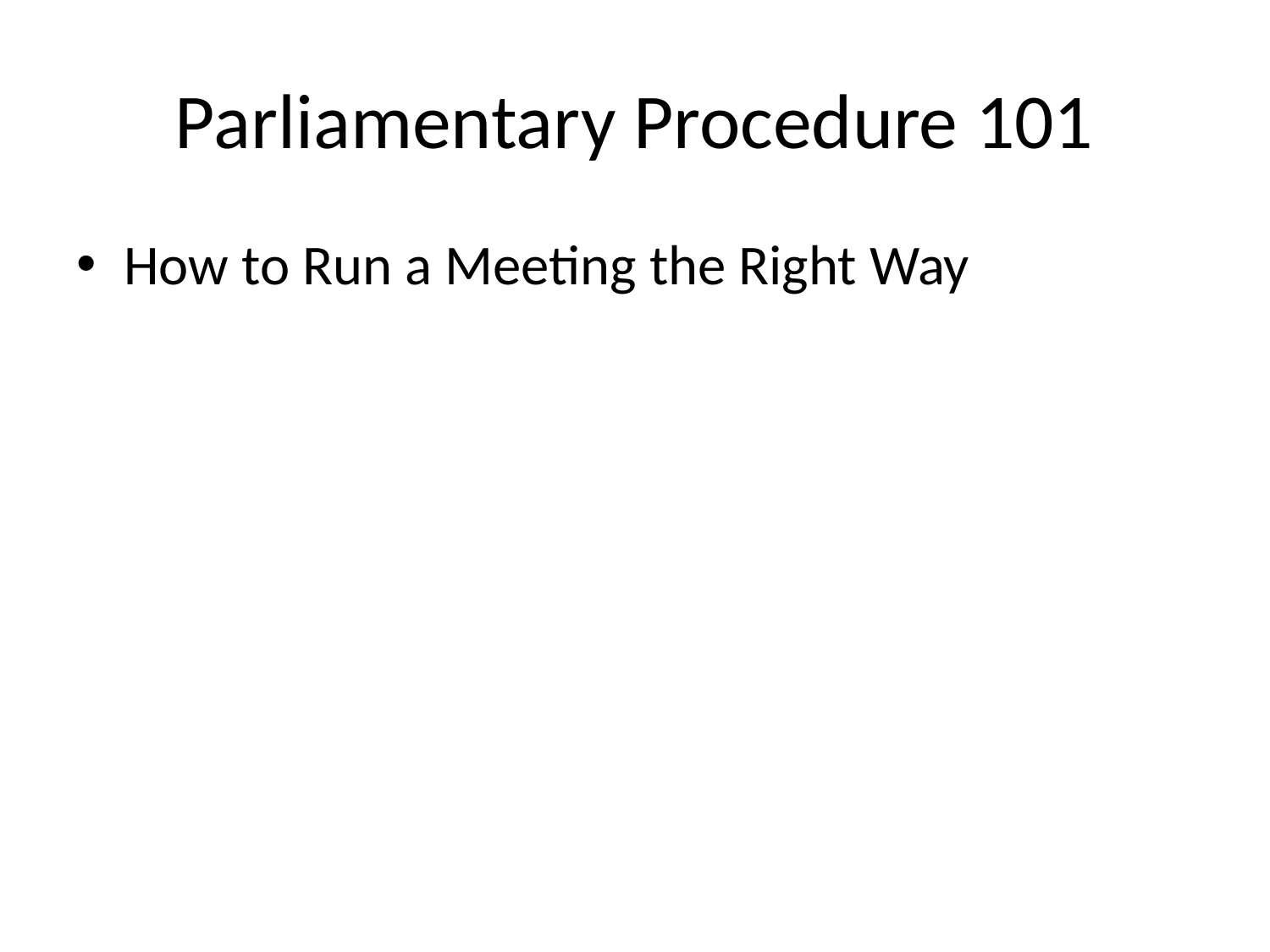

# Parliamentary Procedure 101
How to Run a Meeting the Right Way